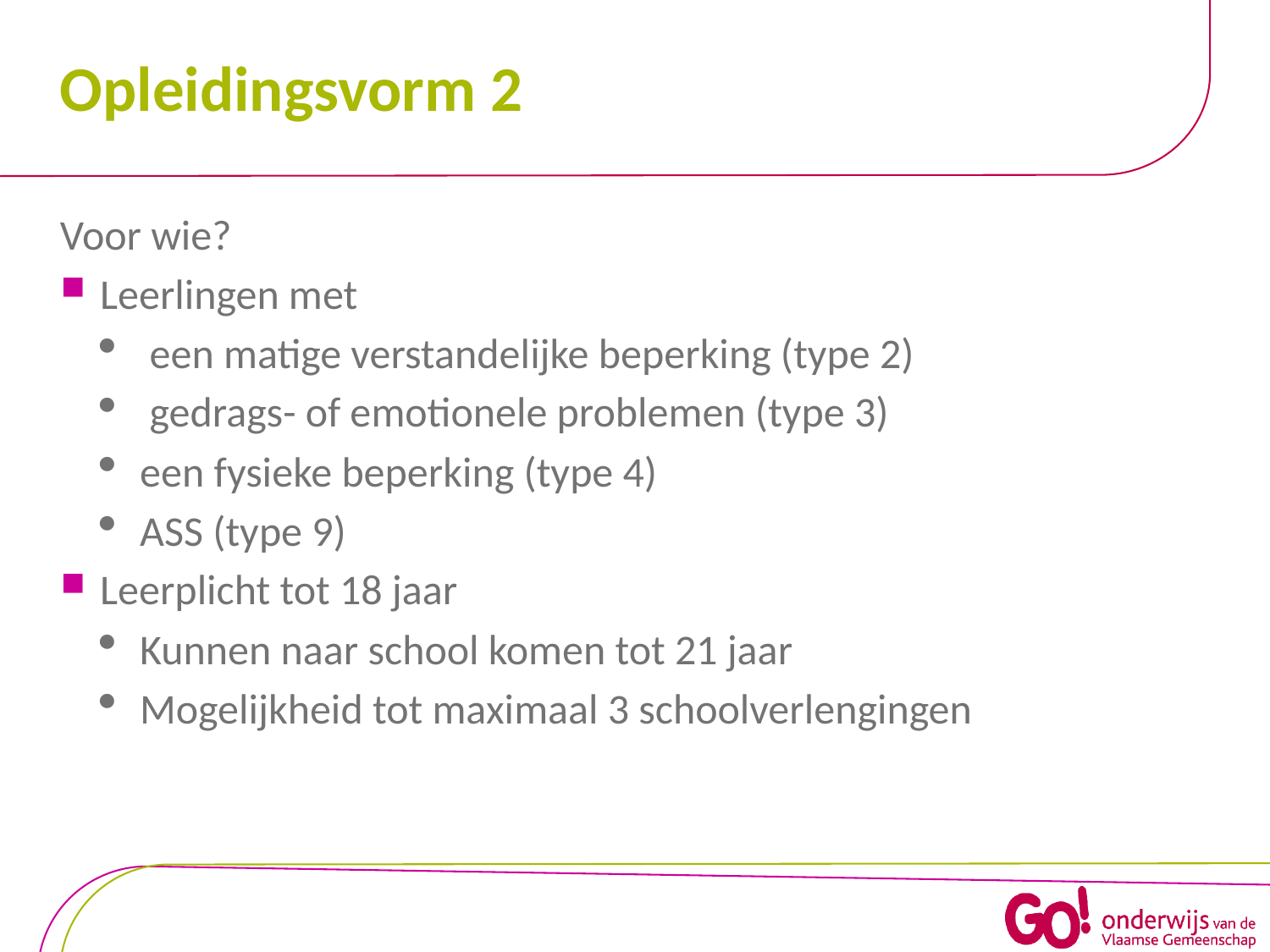

# Opleidingsvorm 2
Voor wie?
Leerlingen met
 een matige verstandelijke beperking (type 2)
 gedrags- of emotionele problemen (type 3)
een fysieke beperking (type 4)
ASS (type 9)
Leerplicht tot 18 jaar
Kunnen naar school komen tot 21 jaar
Mogelijkheid tot maximaal 3 schoolverlengingen